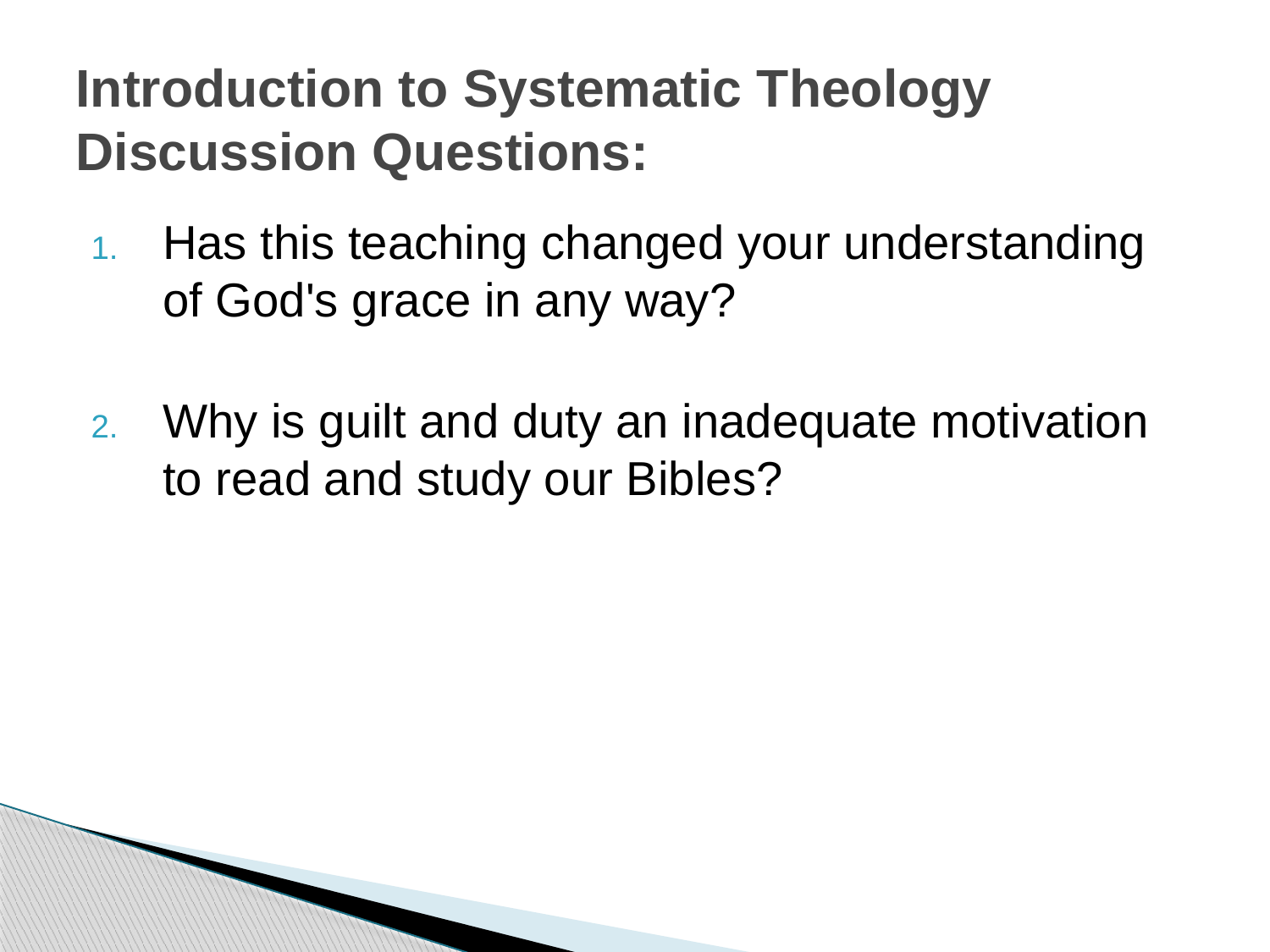

# Introduction to Systematic Theology Discussion Questions:
Has this teaching changed your understanding of God's grace in any way?
Why is guilt and duty an inadequate motivation to read and study our Bibles?